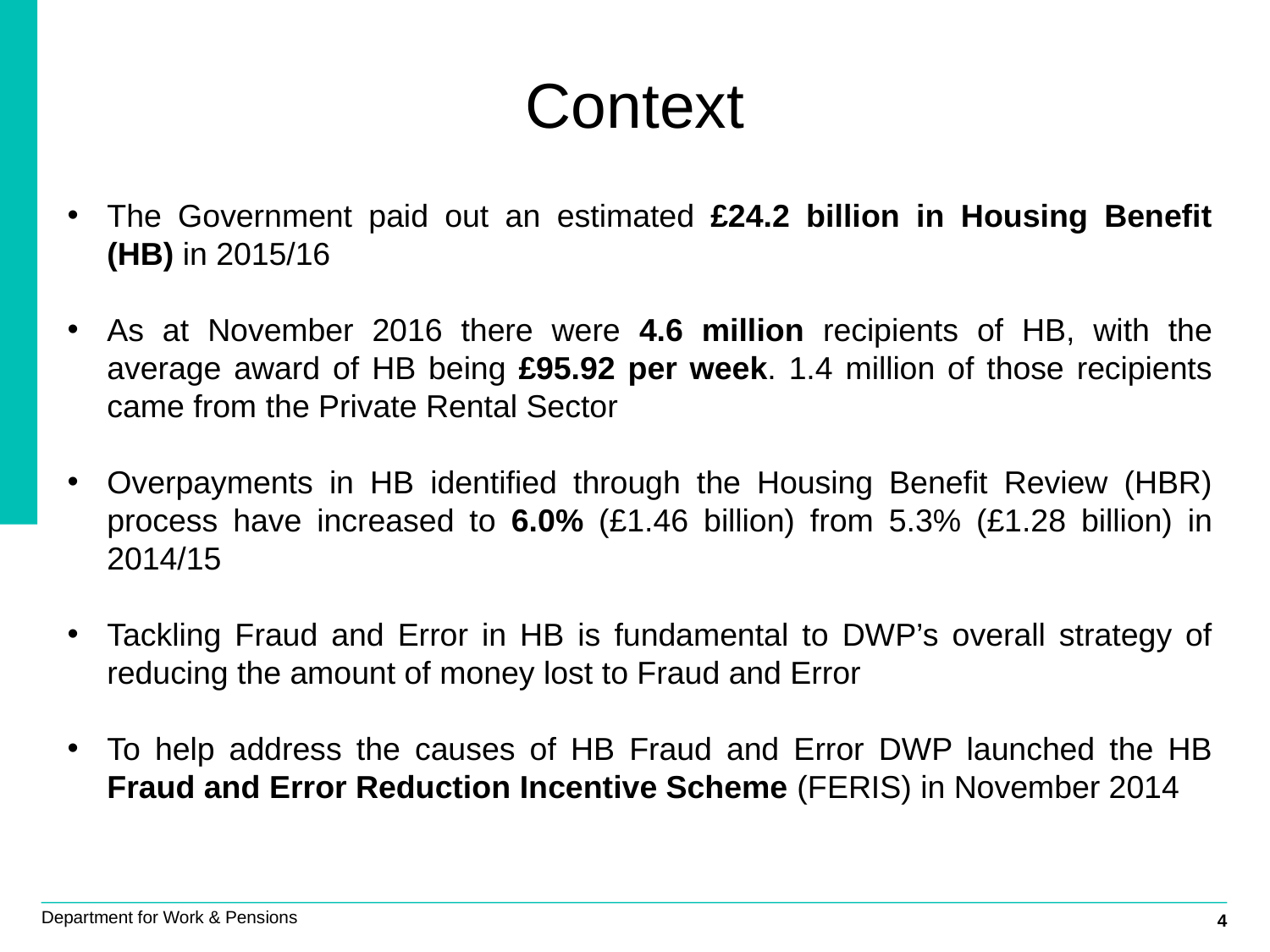

Context
The Government paid out an estimated £24.2 billion in Housing Benefit (HB) in 2015/16

As at November 2016 there were 4.6 million recipients of HB, with the average award of HB being £95.92 per week. 1.4 million of those recipients came from the Private Rental Sector

Overpayments in HB identified through the Housing Benefit Review (HBR) process have increased to 6.0% (£1.46 billion) from 5.3% (£1.28 billion) in 2014/15

Tackling Fraud and Error in HB is fundamental to DWP’s overall strategy of reducing the amount of money lost to Fraud and Error

To help address the causes of HB Fraud and Error DWP launched the HB Fraud and Error Reduction Incentive Scheme (FERIS) in November 2014